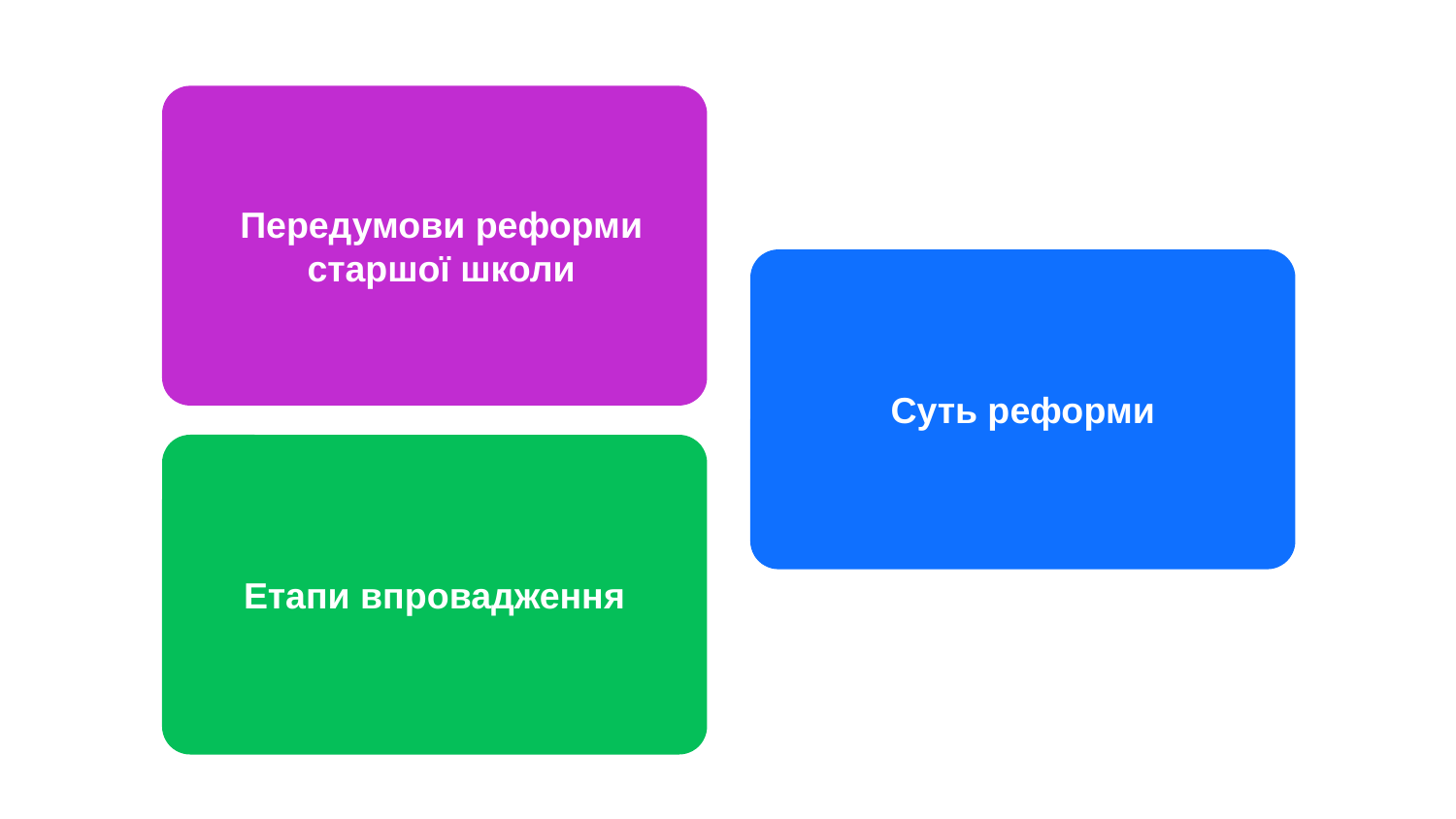

Передумови реформи старшої школи

Суть реформи

Етапи впровадження